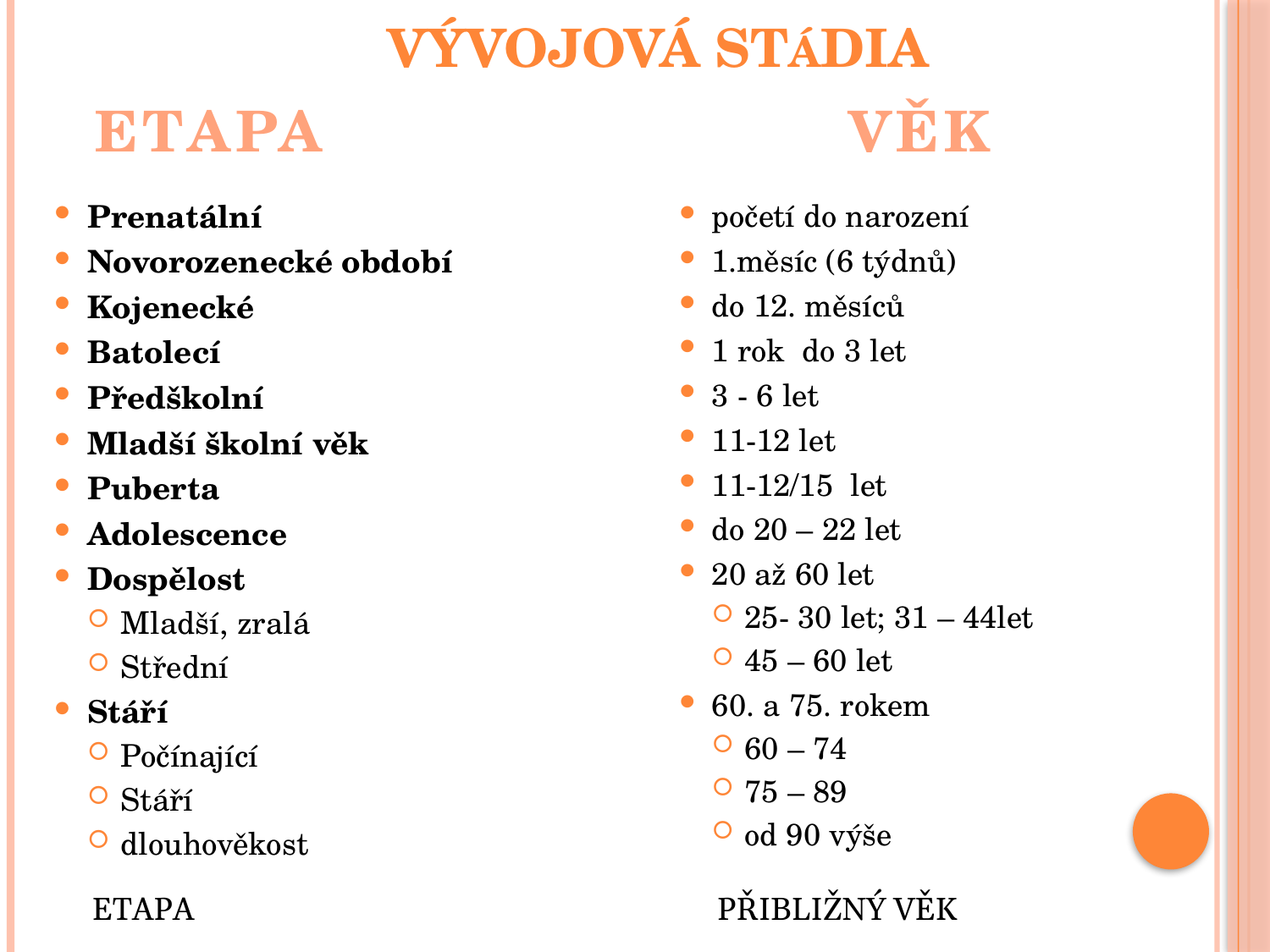

# Vývojová stÁdia
ETAPA
VĚK
Prenatální
Novorozenecké období
Kojenecké
Batolecí
Předškolní
Mladší školní věk
Puberta
Adolescence
Dospělost
Mladší, zralá
Střední
Stáří
Počínající
Stáří
dlouhověkost

početí do narození
1.měsíc (6 týdnů)
do 12. měsíců
1 rok  do 3 let
3 - 6 let
11-12 let
11-12/15  let
do 20 – 22 let
20 až 60 let
25- 30 let; 31 – 44let
45 – 60 let
60. a 75. rokem
60 – 74
75 – 89
od 90 výše

ETAPA
PŘIBLIŽNÝ VĚK